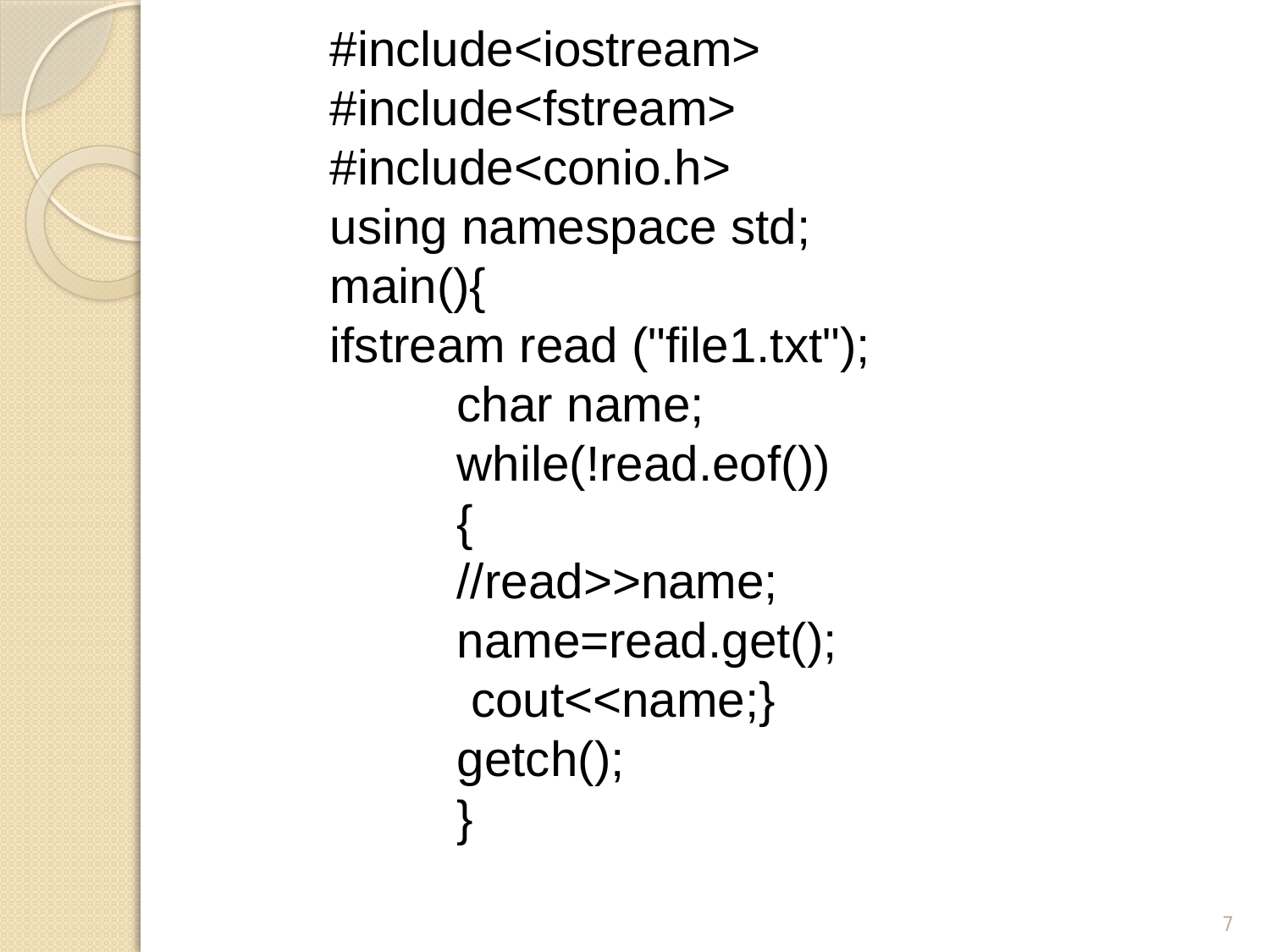

#include<iostream>
#include<fstream>
#include<conio.h>
using namespace std;
main(){
ifstream read ("file1.txt");
	char name;
	while(!read.eof())
	{
	//read>>name;
	name=read.get();
	 cout<<name;}
	getch();
	}
7